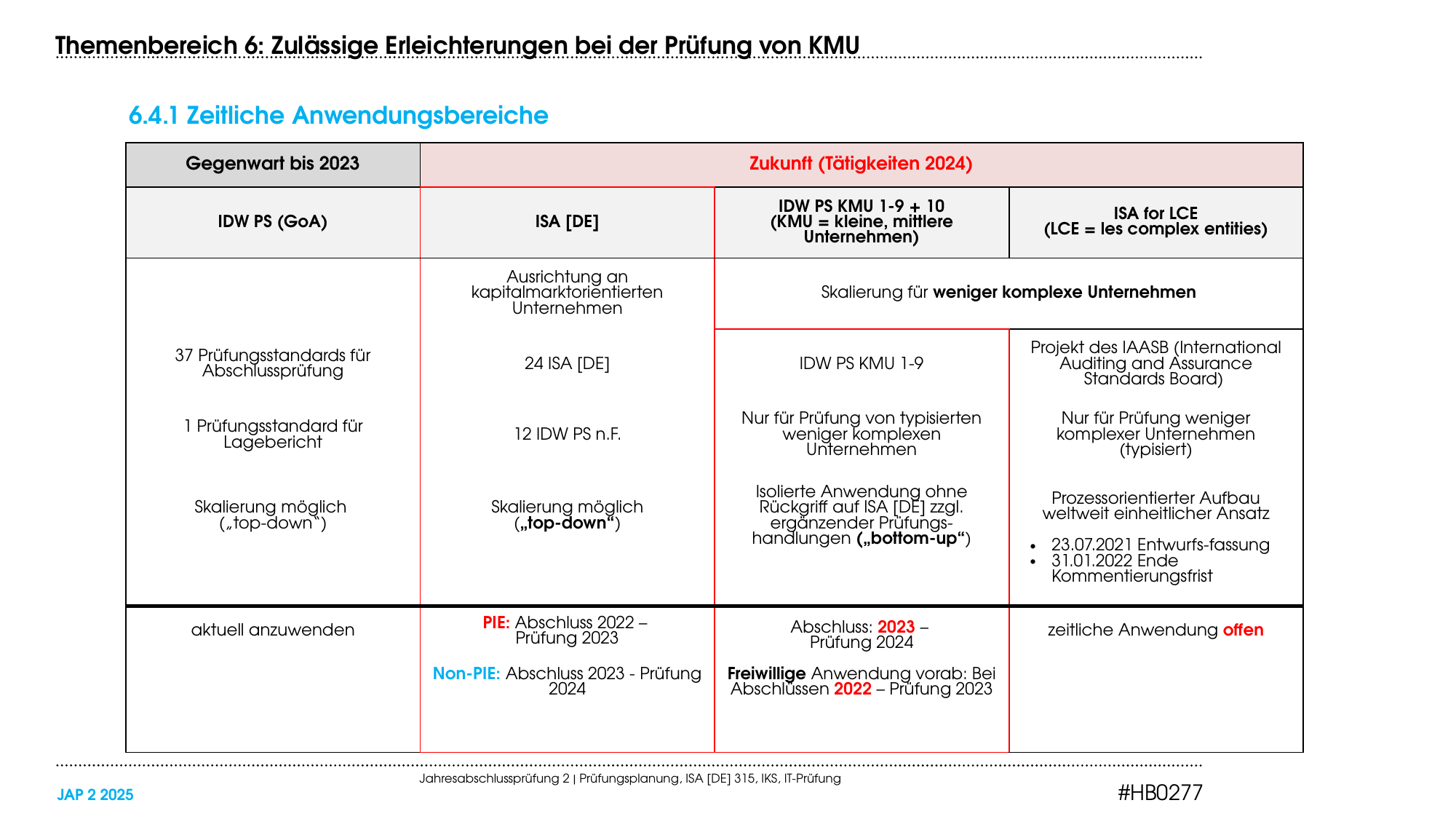

Themenbereich 6: Zulässige Erleichterungen bei der Prüfung von KMU
6.4.1 Zeitliche Anwendungsbereiche
| Gegenwart bis 2023 | Zukunft (Tätigkeiten 2024) |  |  |
| --- | --- | --- | --- |
| IDW PS (GoA) | ISA [DE] | IDW PS KMU 1-9 + 10 (KMU = kleine, mittlere Unternehmen) | ISA for LCE (LCE = les complex entities) |
|  | Ausrichtung an kapitalmarktorientierten Unternehmen | Skalierung für weniger komplexe Unternehmen |  |
| 37 Prüfungsstandards für Abschlussprüfung | 24 ISA [DE] | IDW PS KMU 1-9 | Projekt des IAASB (International Auditing and Assurance Standards Board) |
| 1 Prüfungsstandard für Lagebericht | 12 IDW PS n.F. | Nur für Prüfung von typisierten weniger komplexen Unternehmen | Nur für Prüfung weniger komplexer Unternehmen (typisiert) |
| Skalierung möglich („top-down“) | Skalierung möglich („top-down“) | Isolierte Anwendung ohne Rückgriff auf ISA [DE] zzgl. ergänzender Prüfungs-handlungen („bottom-up“) | Prozessorientierter Aufbau weltweit einheitlicher Ansatz 23.07.2021 Entwurfs-fassung 31.01.2022 Ende Kommentierungsfrist |
|  |  |  |  |
| aktuell anzuwenden | PIE: Abschluss 2022 – Prüfung 2023 | Abschluss: 2023 – Prüfung 2024 | zeitliche Anwendung offen |
|  | Non-PIE: Abschluss 2023 - Prüfung 2024 | Freiwillige Anwendung vorab: Bei Abschlüssen 2022 – Prüfung 2023 |  |
|  |  |  |  |